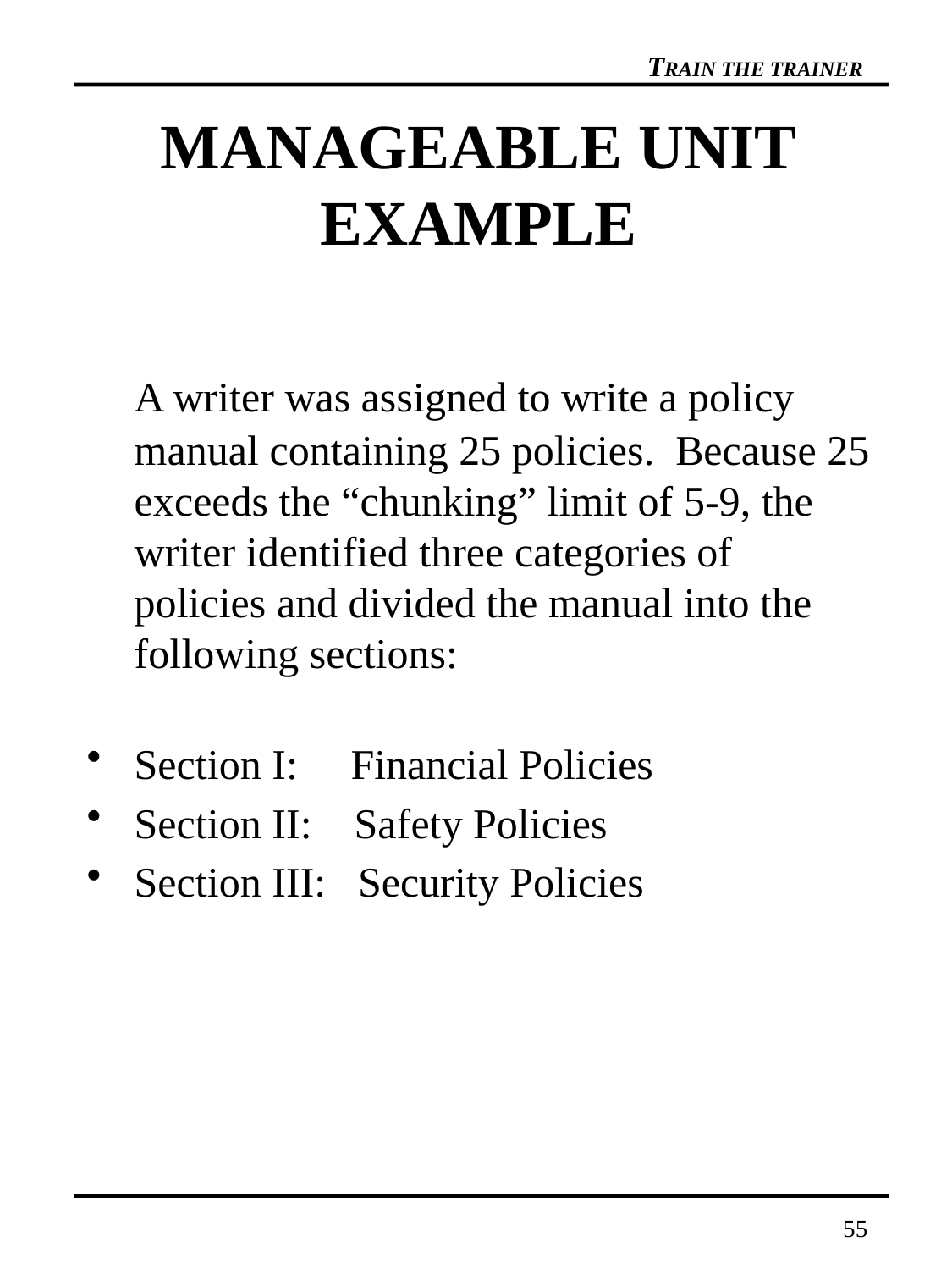

# MANAGEABLE UNIT EXAMPLE
	A writer was assigned to write a policy manual containing 25 policies.  Because 25 exceeds the “chunking” limit of 5-9, the writer identified three categories of policies and divided the manual into the following sections:
Section I:     Financial Policies
Section II:    Safety Policies
Section III:   Security Policies
55